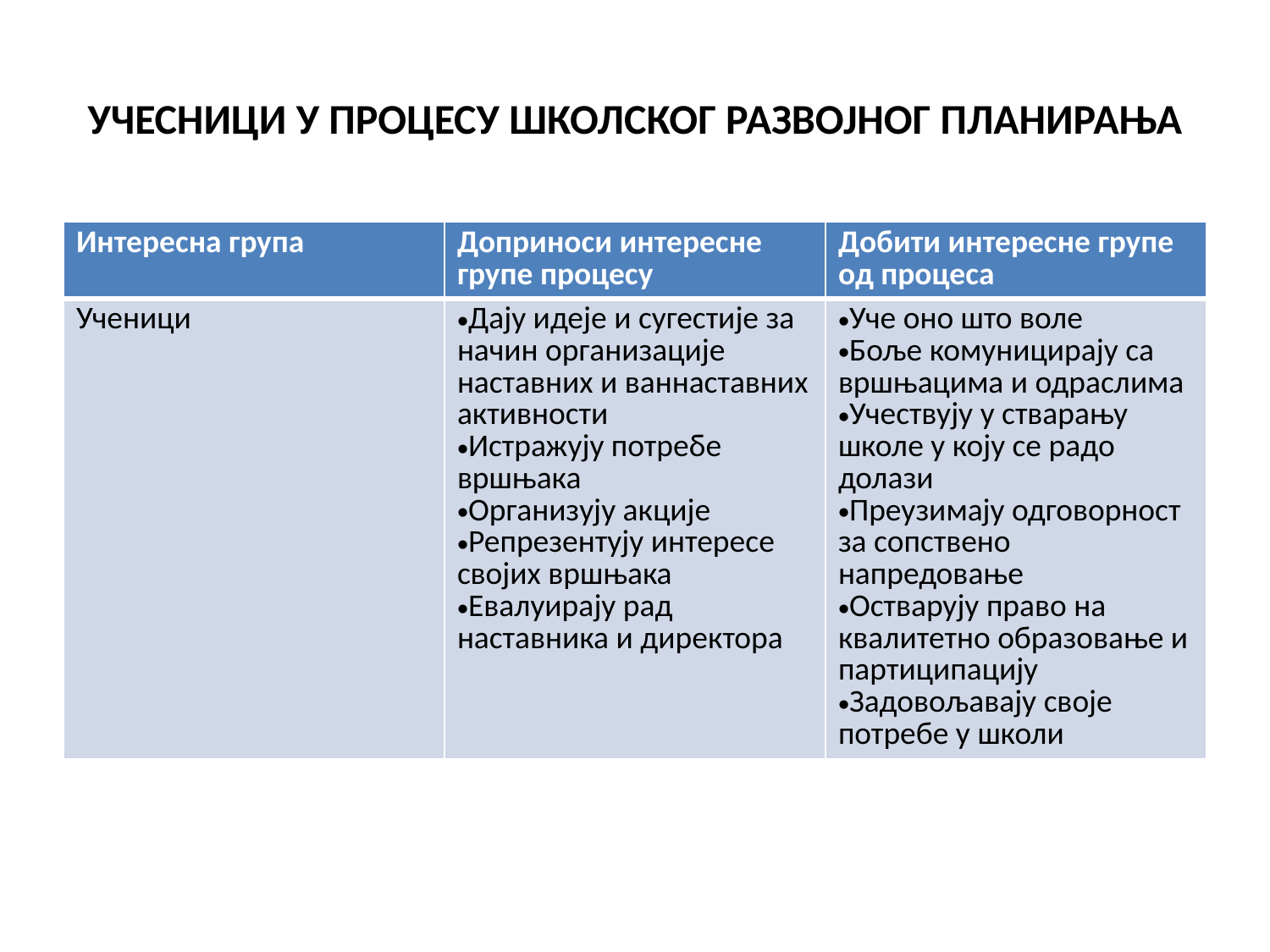

# УЧЕСНИЦИ У ПРОЦЕСУ ШКОЛСКОГ РАЗВОЈНОГ ПЛАНИРАЊА
| Интересна група | Доприноси интересне групе процесу | Добити интересне групе од процеса |
| --- | --- | --- |
| Ученици | Дају идеје и сугестије за начин организације наставних и ваннаставних активности Истражују потребе вршњака Организују акције Репрезентују интересе својих вршњака Евалуирају рад наставника и директора | Уче оно што воле Боље комуницирају са вршњацима и одраслима Учествују у стварању школе у коју се радо долази Преузимају одговорност за сопствено напредовање Остварују право на квалитетно образовање и партиципацију Задовољавају своје потребе у школи |